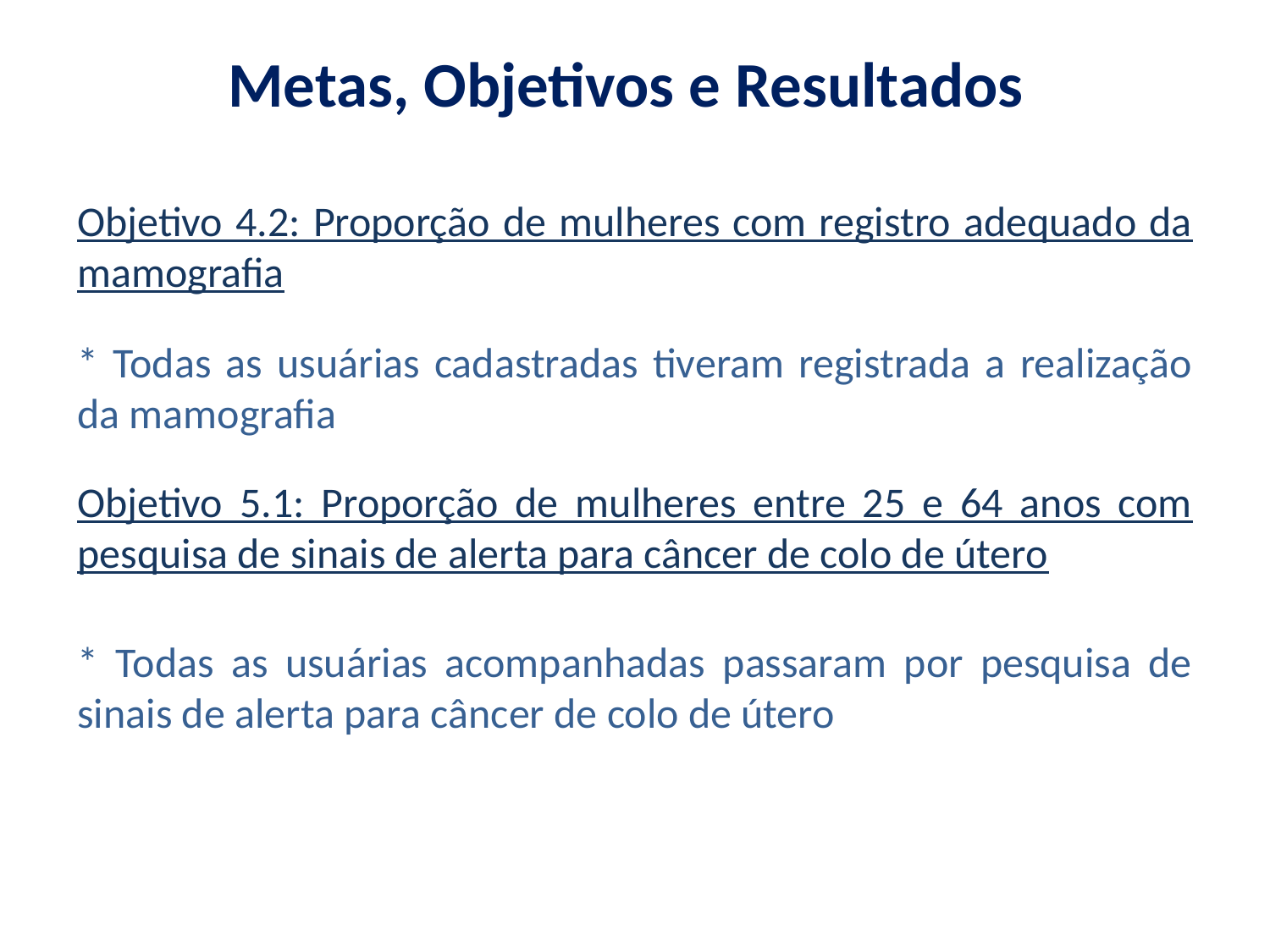

Metas, Objetivos e Resultados
Objetivo 4.2: Proporção de mulheres com registro adequado da mamografia
* Todas as usuárias cadastradas tiveram registrada a realização da mamografia
Objetivo 5.1: Proporção de mulheres entre 25 e 64 anos com pesquisa de sinais de alerta para câncer de colo de útero
* Todas as usuárias acompanhadas passaram por pesquisa de sinais de alerta para câncer de colo de útero